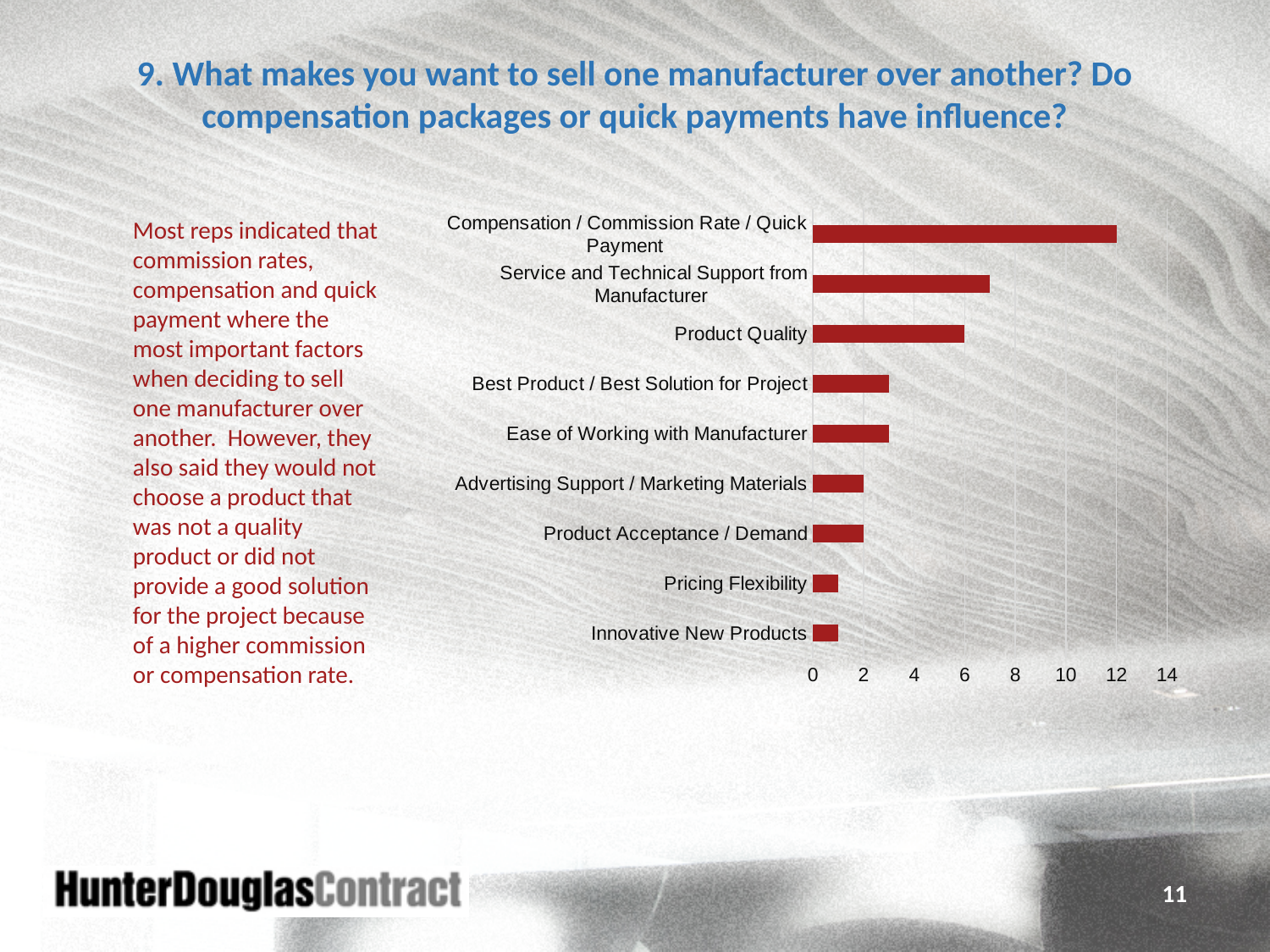

9. What makes you want to sell one manufacturer over another? Do compensation packages or quick payments have influence?
Most reps indicated that commission rates, compensation and quick payment where the most important factors when deciding to sell one manufacturer over another.  However, they also said they would not choose a product that was not a quality product or did not provide a good solution for the project because of a higher commission or compensation rate.

### Chart

| Category |  |
|---|---|
| Innovative New Products | 1.0 |
| Pricing Flexibility | 1.0 |
| Product Acceptance / Demand | 2.0 |
| Advertising Support / Marketing Materials | 2.0 |
| Ease of Working with Manufacturer | 3.0 |
| Best Product / Best Solution for Project | 3.0 |
| Product Quality | 6.0 |
| Service and Technical Support from Manufacturer  | 7.0 |
| Compensation / Commission Rate / Quick Payment  | 12.0 |
11